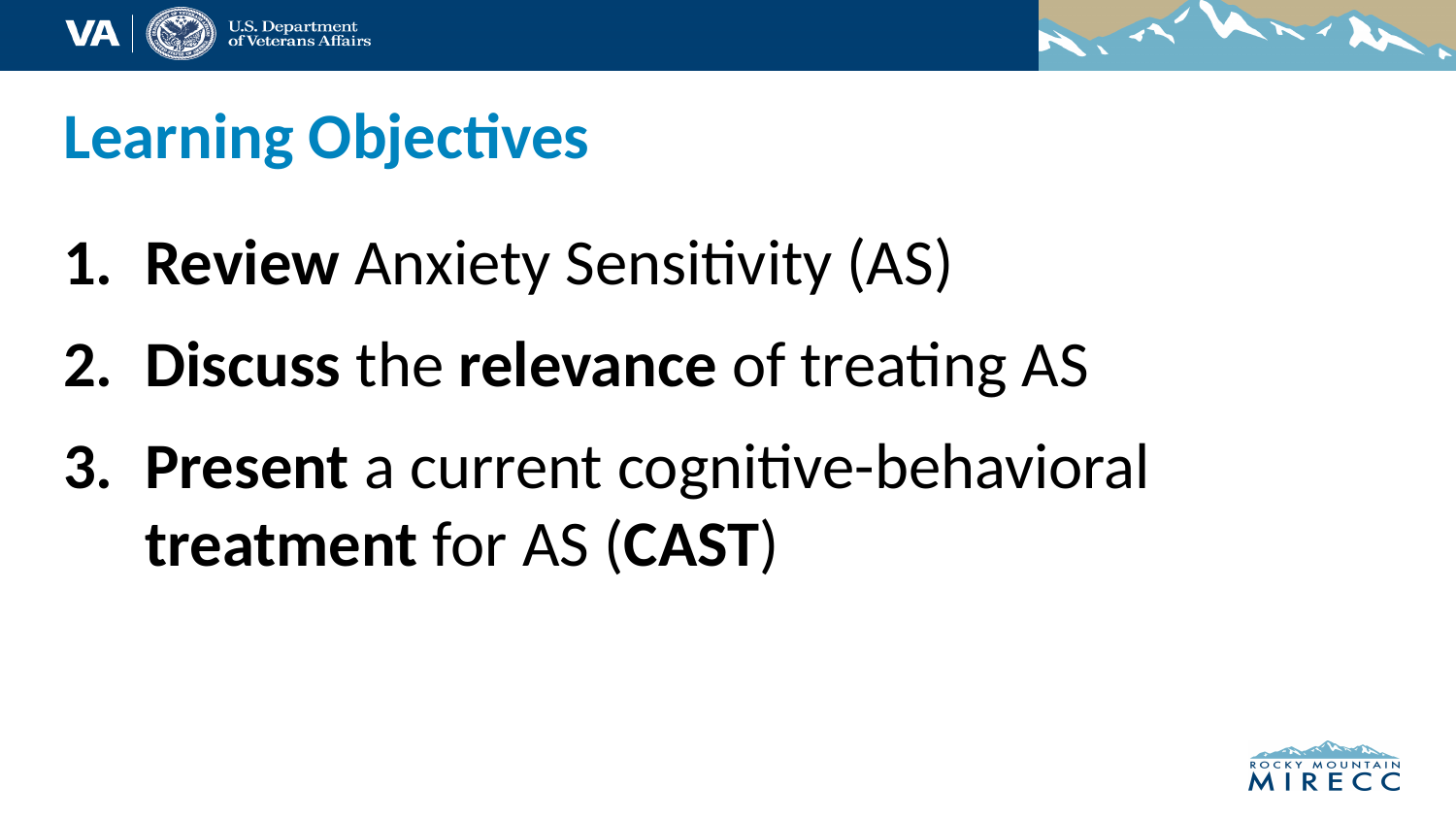

# Learning Objectives
Review Anxiety Sensitivity (AS)
Discuss the relevance of treating AS
Present a current cognitive-behavioral treatment for AS (CAST)